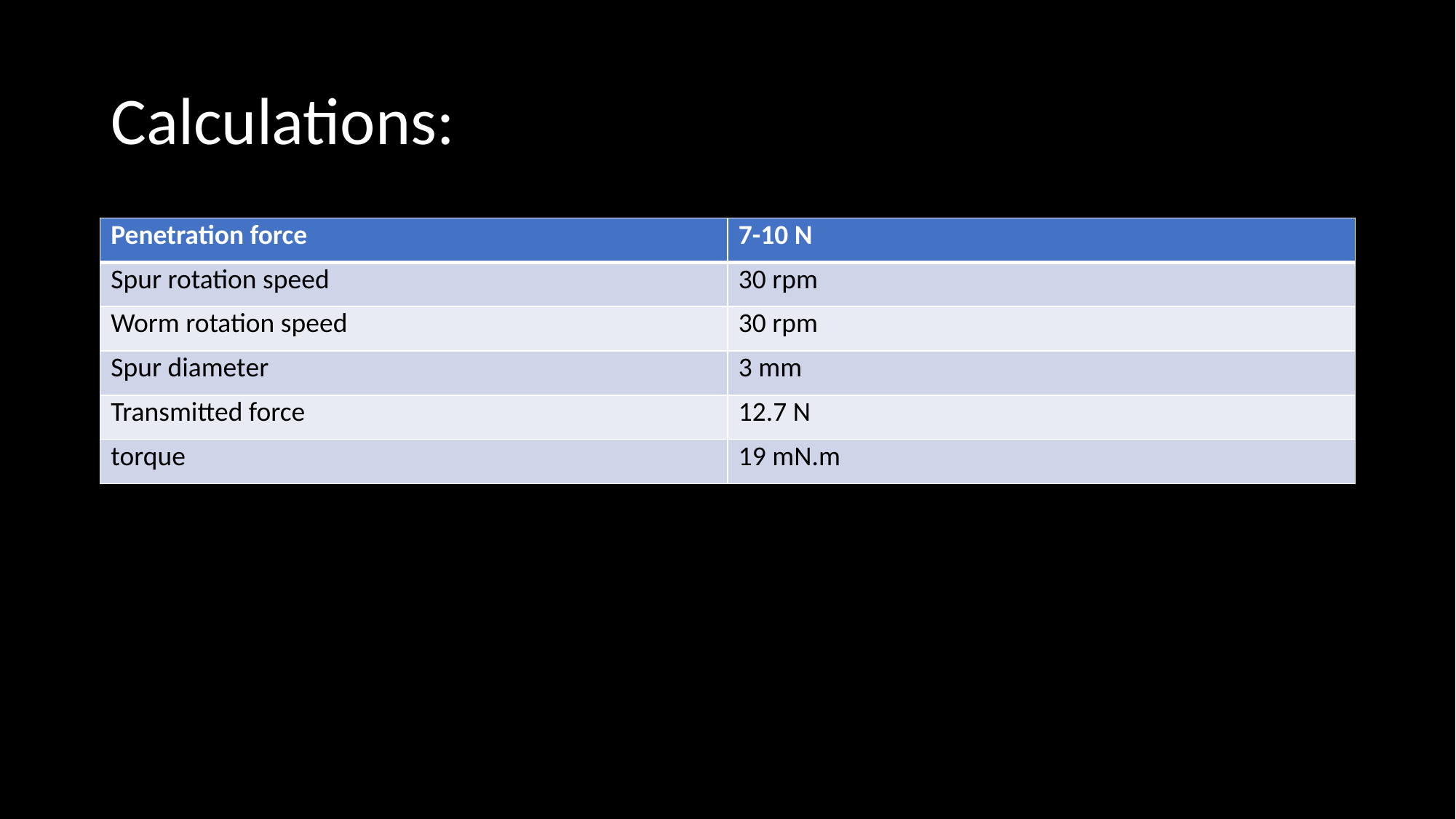

# Calculations:
| Penetration force | 7-10 N |
| --- | --- |
| Spur rotation speed | 30 rpm |
| Worm rotation speed | 30 rpm |
| Spur diameter | 3 mm |
| Transmitted force | 12.7 N |
| torque | 19 mN.m |